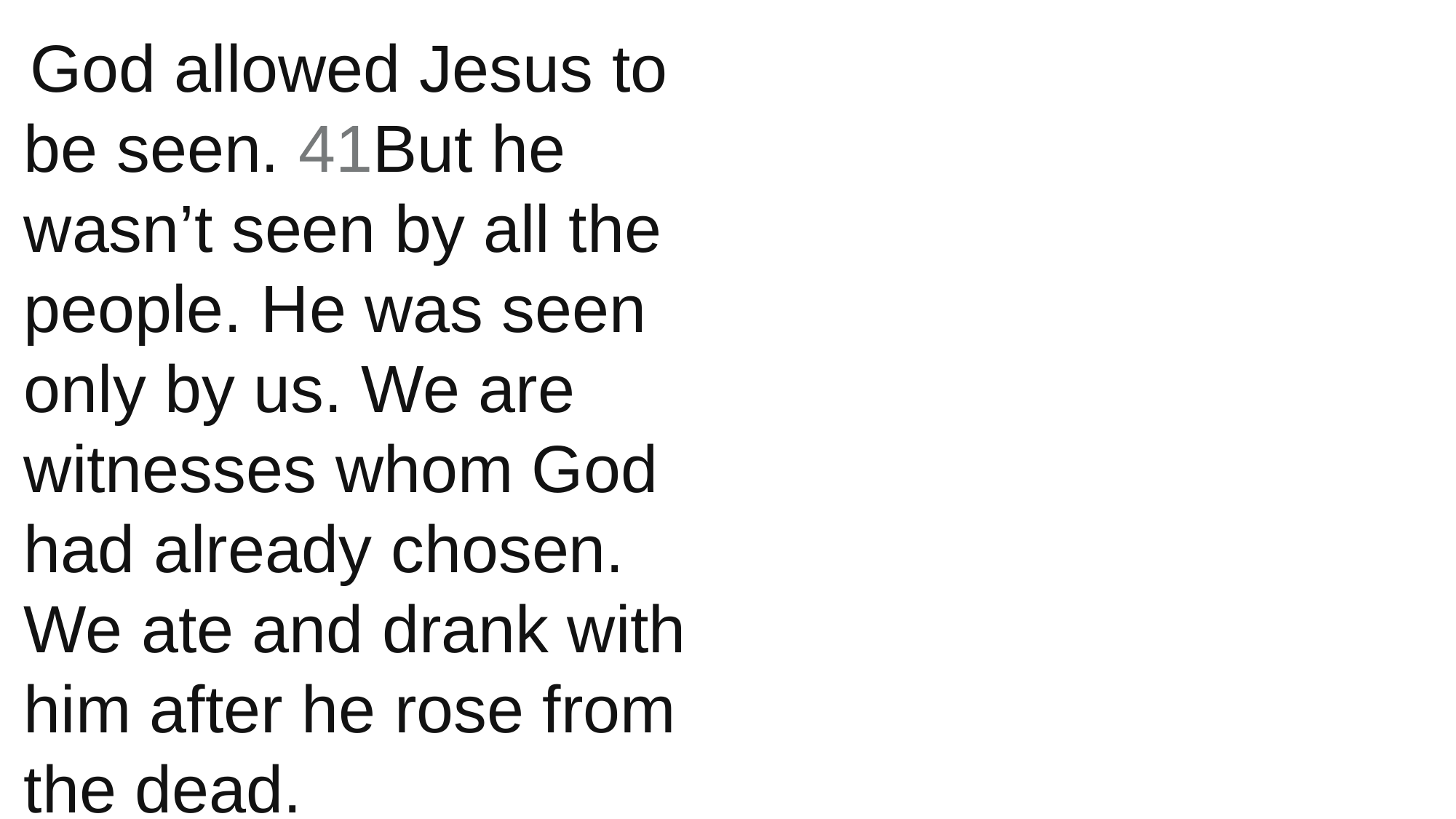

God allowed Jesus to be seen. 41But he wasn’t seen by all the people. He was seen only by us. We are witnesses whom God had already chosen. We ate and drank with him after he rose from the dead.